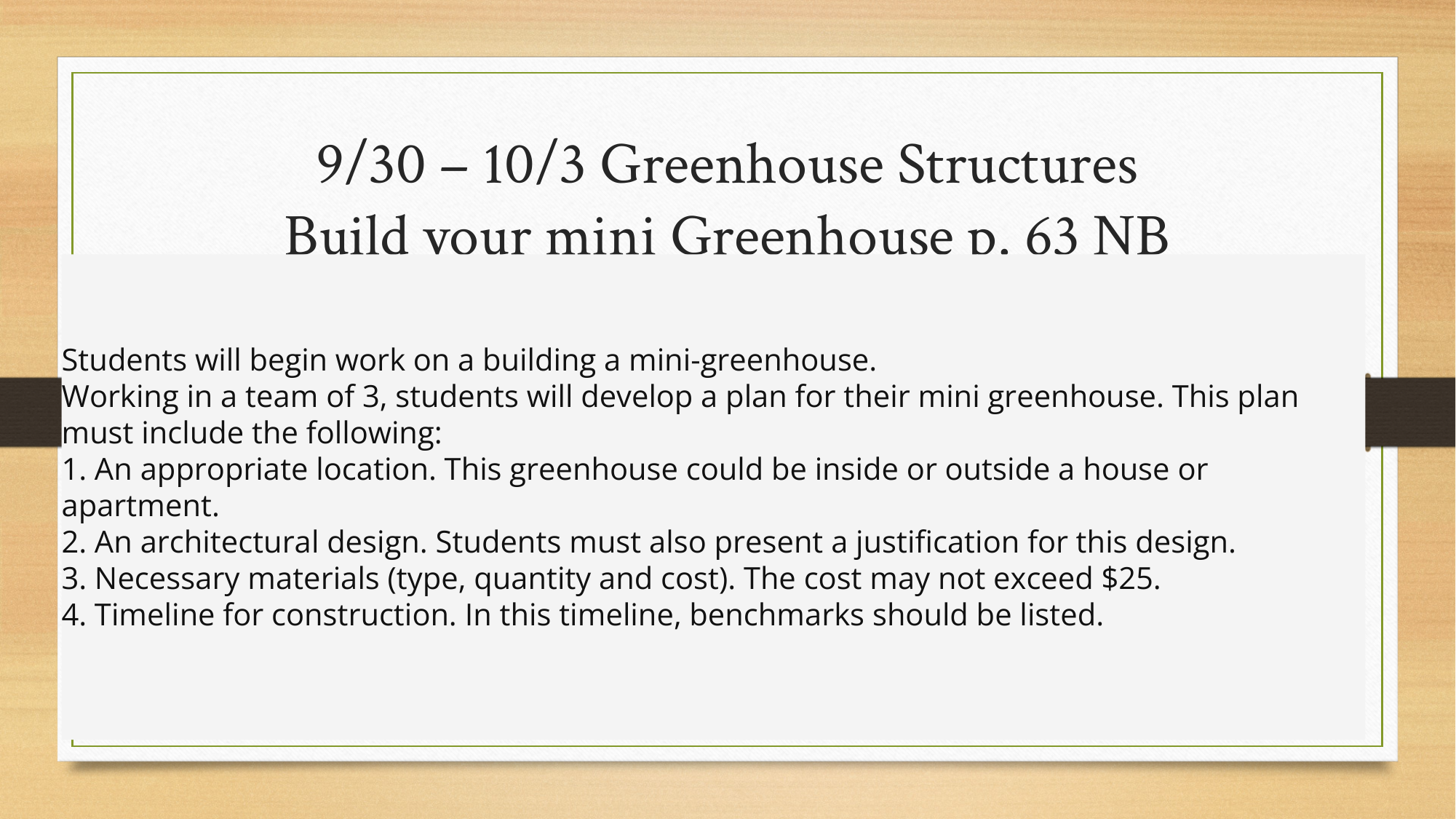

# 9/30 – 10/3 Greenhouse Structures Build your mini Greenhouse p. 63 NB

Students will begin work on a building a mini-greenhouse.
Working in a team of 3, students will develop a plan for their mini greenhouse. This plan must include the following:
1. An appropriate location. This greenhouse could be inside or outside a house or apartment.
2. An architectural design. Students must also present a justification for this design.
3. Necessary materials (type, quantity and cost). The cost may not exceed $25.
4. Timeline for construction. In this timeline, benchmarks should be listed.